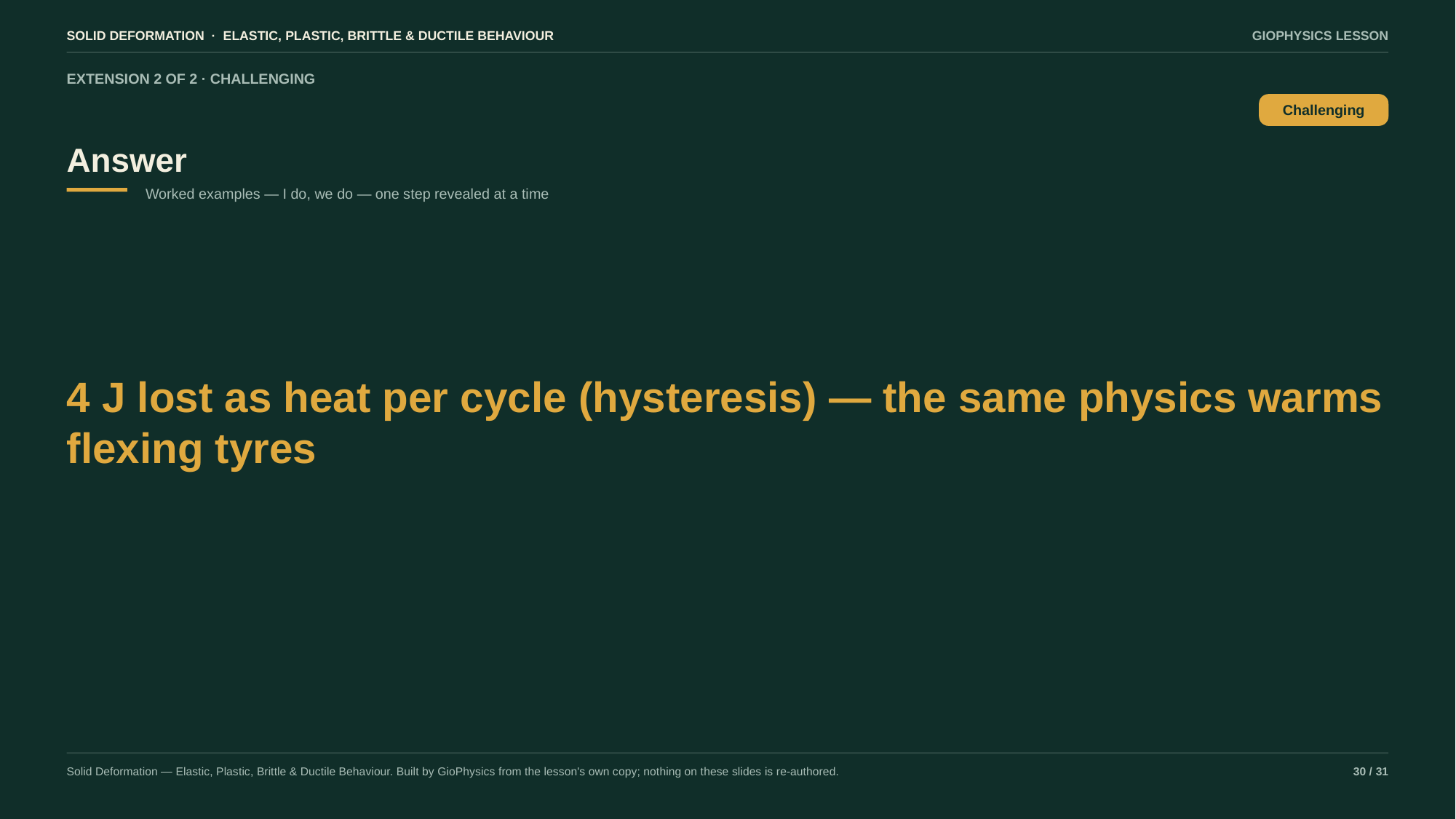

SOLID DEFORMATION  ·  ELASTIC, PLASTIC, BRITTLE & DUCTILE BEHAVIOUR
GIOPHYSICS LESSON

EXTENSION 2 OF 2 · CHALLENGING
Answer

Challenging
Worked examples — I do, we do — one step revealed at a time

4 J lost as heat per cycle (hysteresis) — the same physics warms flexing tyres

Solid Deformation — Elastic, Plastic, Brittle & Ductile Behaviour. Built by GioPhysics from the lesson's own copy; nothing on these slides is re-authored.
30 / 31